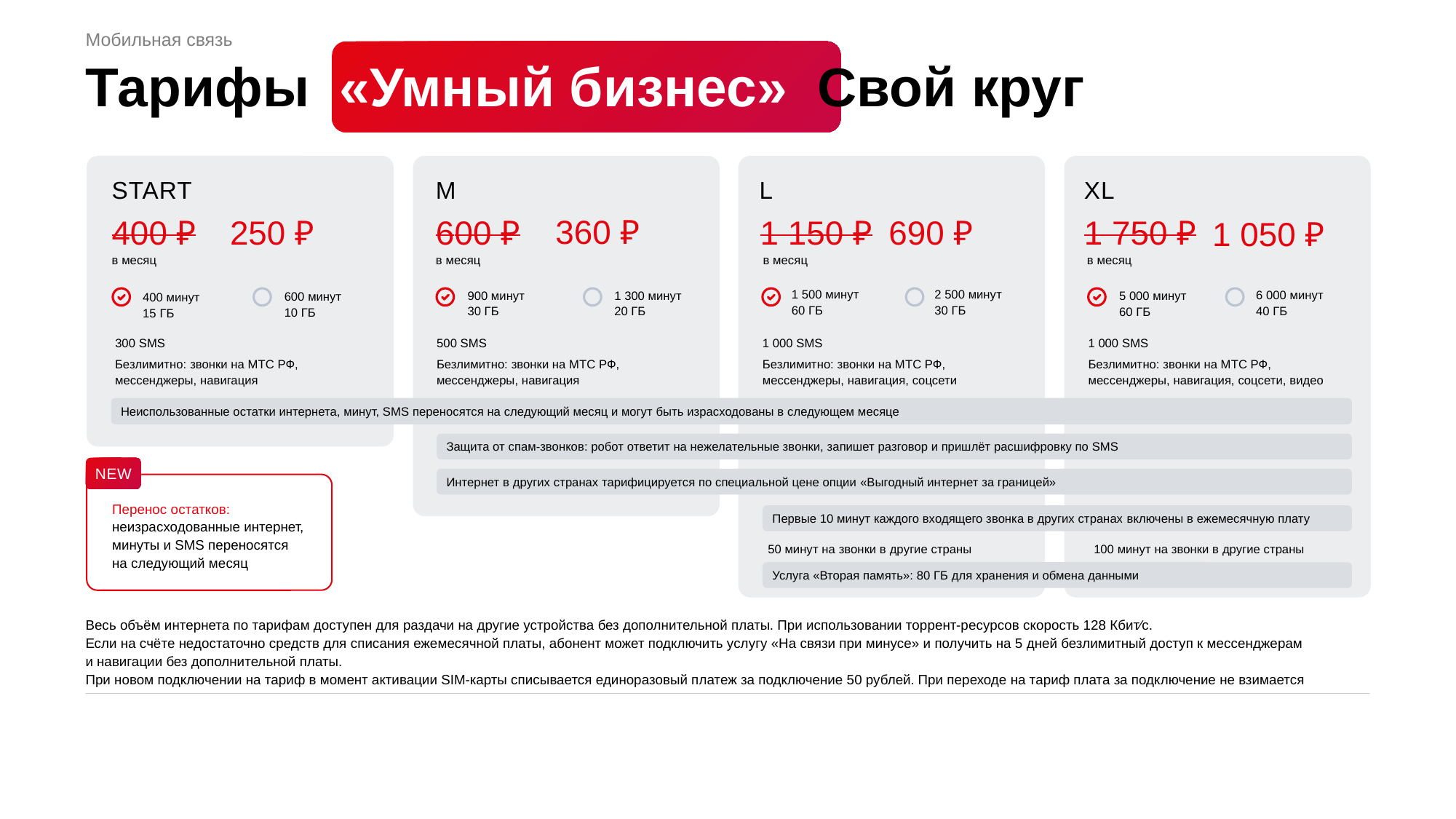

Мобильная связь

Тарифы  «Умный бизнес»  Свой кругВО

START
M
L
XL
360 ₽
400 ₽
600 ₽
1 150 ₽
1 750 ₽
250 ₽
690 ₽
1 050 ₽
в месяц
в месяц
в месяц
в месяц
1 500 минут
60 ГБ
2 500 минут
30 ГБ
6 000 минут
40 ГБ
900 минут
30 ГБ
1 300 минут
20 ГБ
5 000 минут
60 ГБ
600 минут
10 ГБ
400 минут
15 ГБ

300 SMS
500 SMS
1 000 SMS
1 000 SMS
Безлимитно: звонки на МТС РФ, мессенджеры, навигация
Безлимитно: звонки на МТС РФ, мессенджеры, навигация
Безлимитно: звонки на МТС РФ, мессенджеры, навигация, соцсети
Безлимитно: звонки на МТС РФ, мессенджеры, навигация, соцсети, видео
Неиспользованные остатки интернета, минут, SMS переносятся на следующий месяц и могут быть израсходованы в следующем месяце
Защита от спам-звонков: робот ответит на нежелательные звонки, запишет разговор и пришлёт расшифровку по SMS
NEW
Интернет в других странах тарифицируется по специальной цене опции «Выгодный интернет за границей»

Перенос остатков: неизрасходованные интернет, минуты и SMS переносятся на следующий месяц
Первые 10 минут каждого входящего звонка в других странах включены в ежемесячную плату
50 минут на звонки в другие страны
100 минут на звонки в другие страны
Услуга «Вторая память»: 80 ГБ для хранения и обмена данными
Весь объём интернета по тарифам доступен для раздачи на другие устройства без дополнительной платы. При использовании торрент‑ресурсов скорость 128 Кбит⁄с.
Если на счёте недостаточно средств для списания ежемесячной платы, абонент может подключить услугу «На связи при минусе» и получить на 5 дней безлимитный доступ к мессенджерам и навигации без дополнительной платы.
При новом подключении на тариф в момент активации SIM-карты списывается единоразовый платеж за подключение 50 рублей. При переходе на тариф плата за подключение не взимается